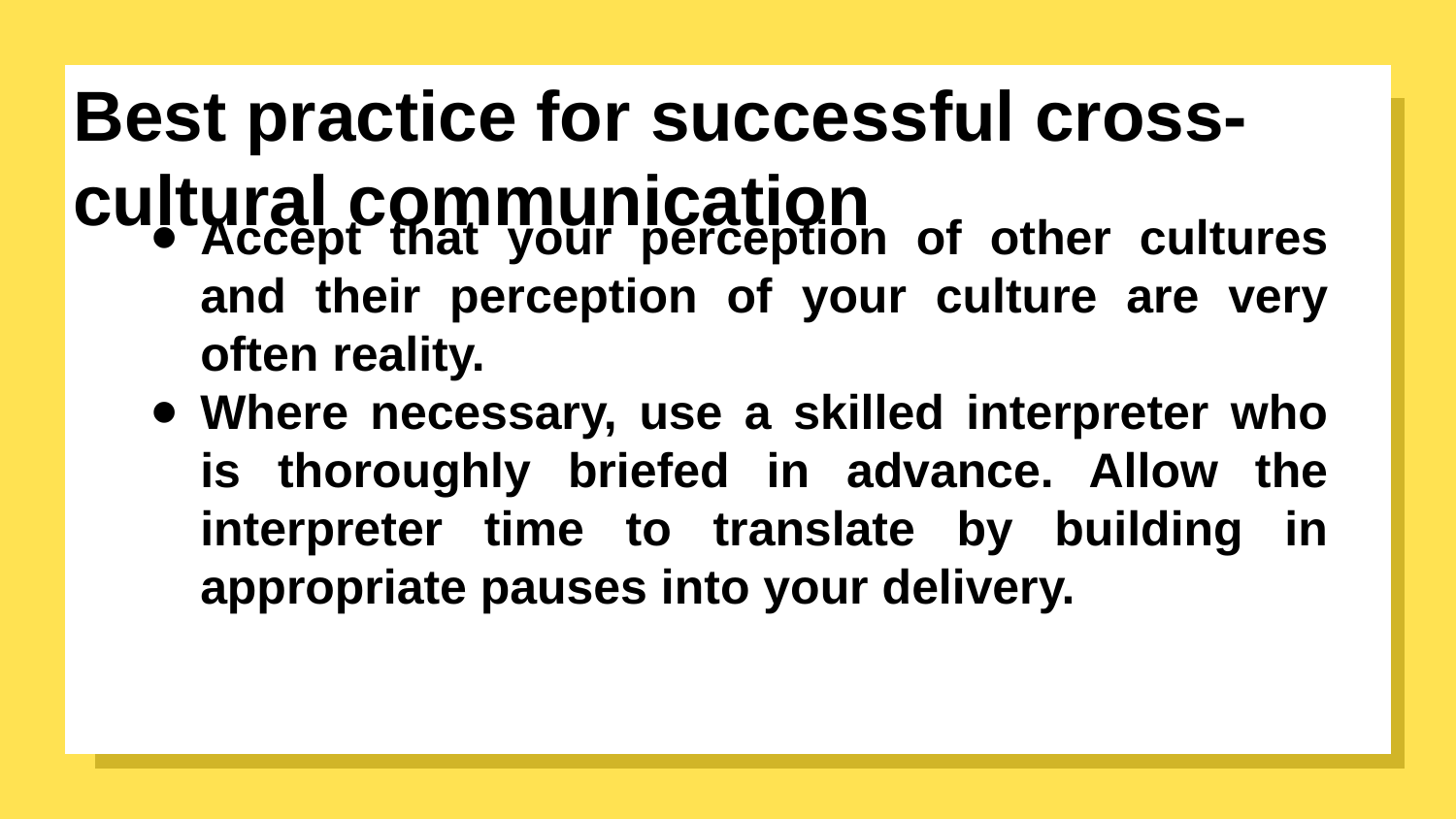

# Best practice for successful cross-cultural communication
Accept that your perception of other cultures and their perception of your culture are very often reality.
Where necessary, use a skilled interpreter who is thoroughly briefed in advance. Allow the interpreter time to translate by building in appropriate pauses into your delivery.